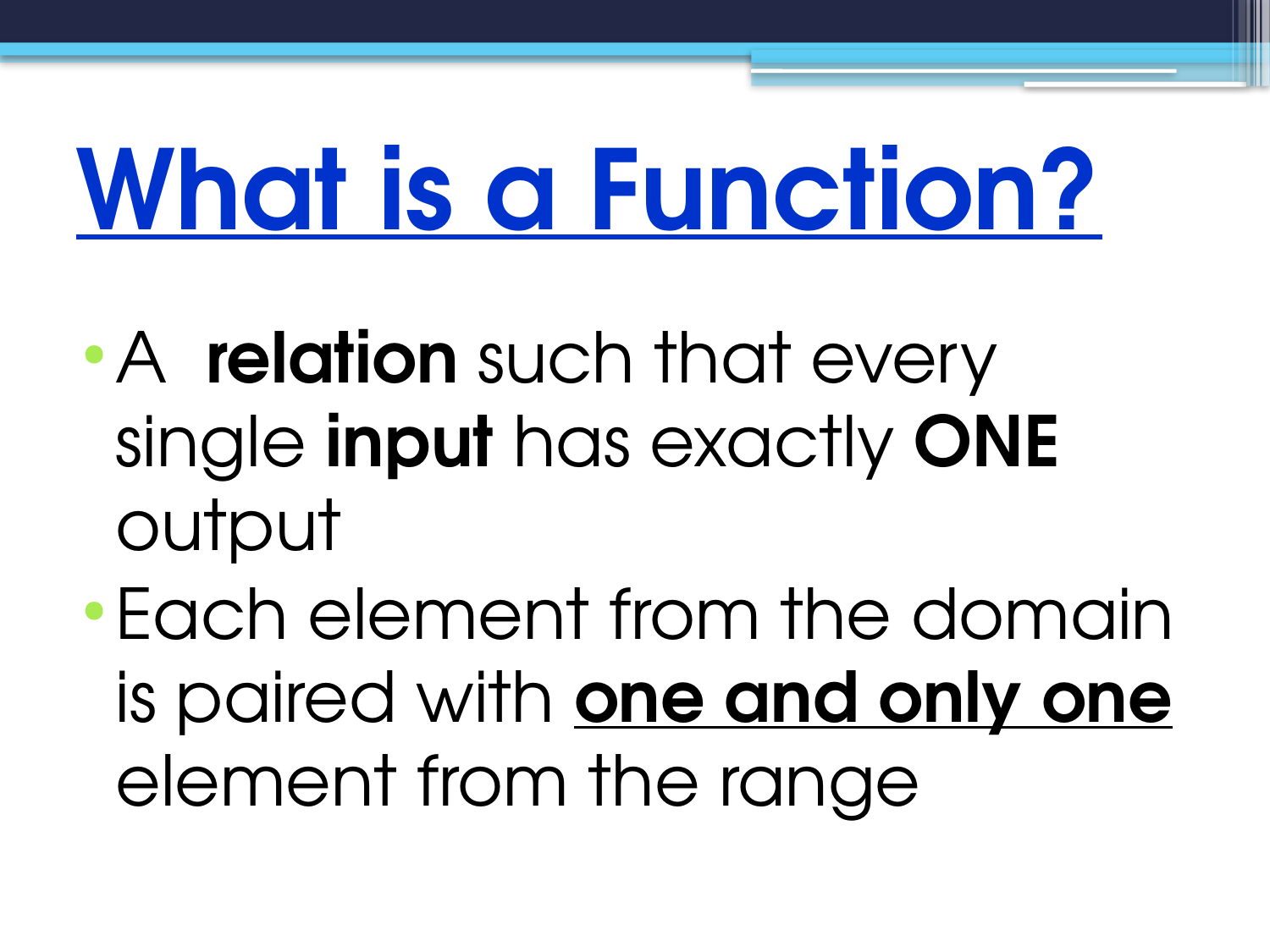

# What is a Function?
A  relation such that every single input has exactly ONE output
Each element from the domain is paired with one and only one element from the range